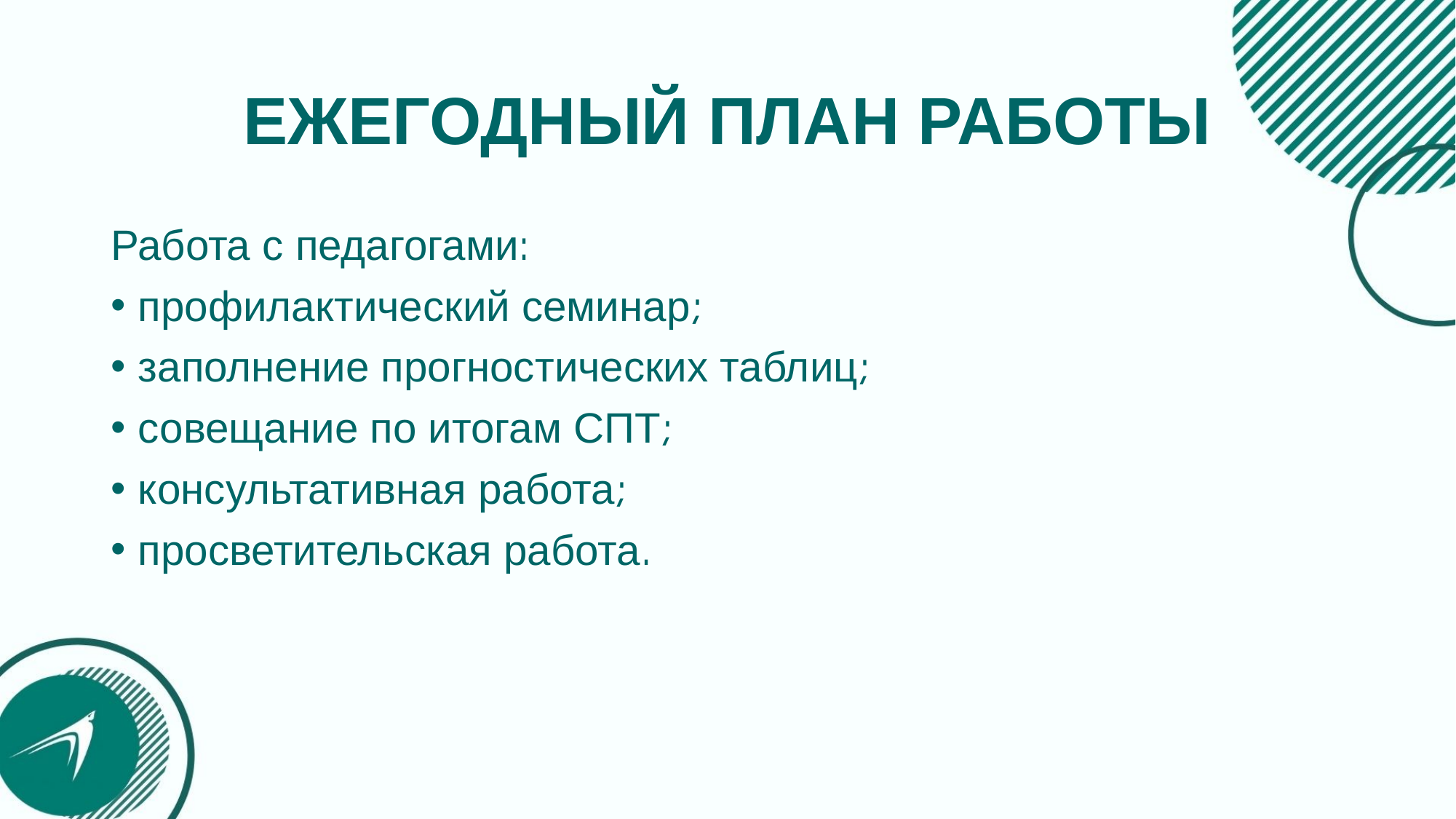

# ЕЖЕГОДНЫЙ ПЛАН РАБОТЫ
Работа с педагогами:
профилактический семинар;
заполнение прогностических таблиц;
совещание по итогам СПТ;
консультативная работа;
просветительская работа.